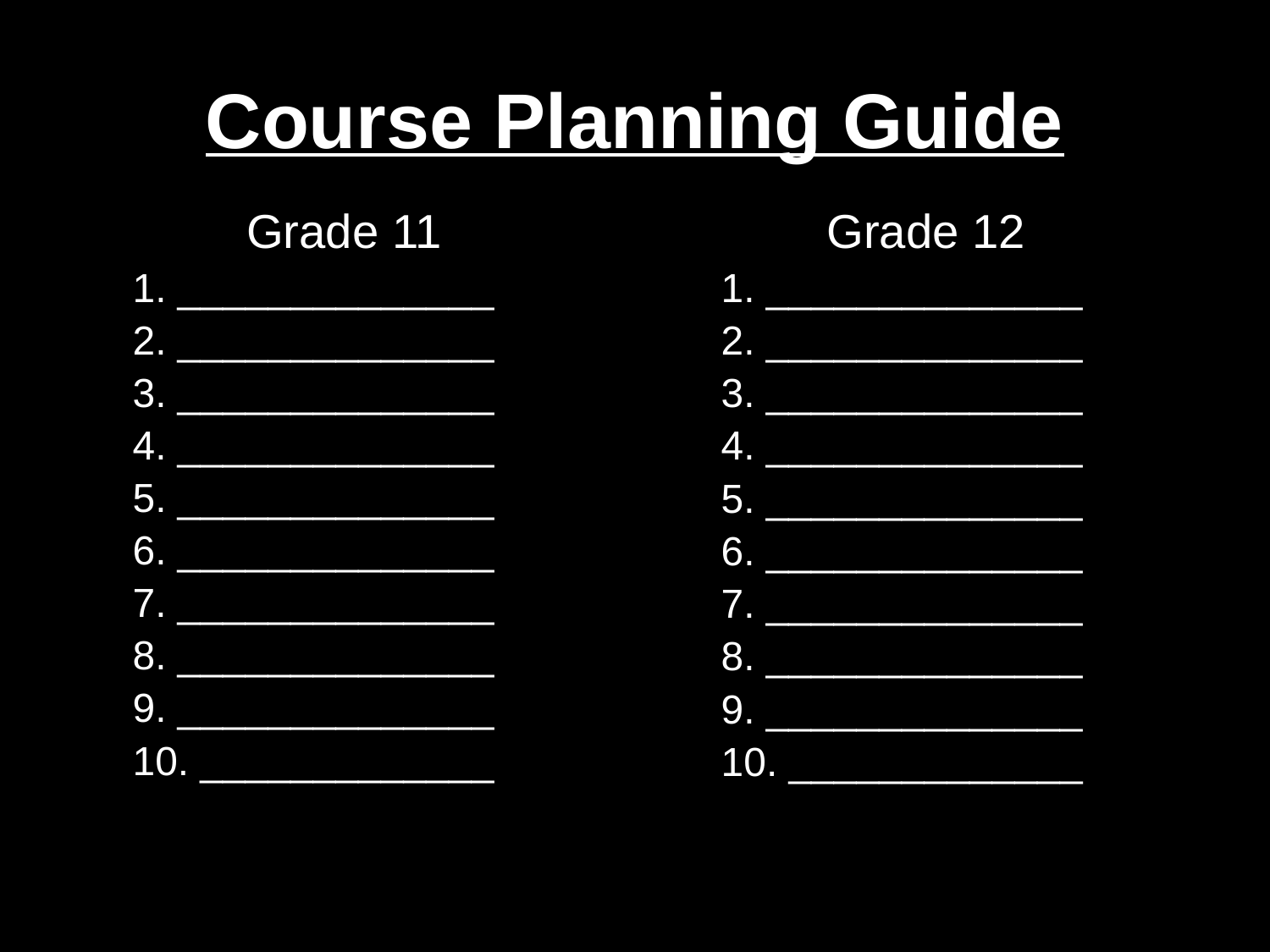

# Course Planning Guide
Grade 11
1. ______________
2. ______________
3. ______________
4. ______________
5. ______________
6. ______________
7. ______________
8. ______________
9. ______________
10. _____________
Grade 12
1. ______________
2. ______________
3. ______________
4. ______________
5. ______________
6. ______________
7. ______________
8. ______________
9. ______________
10. _____________